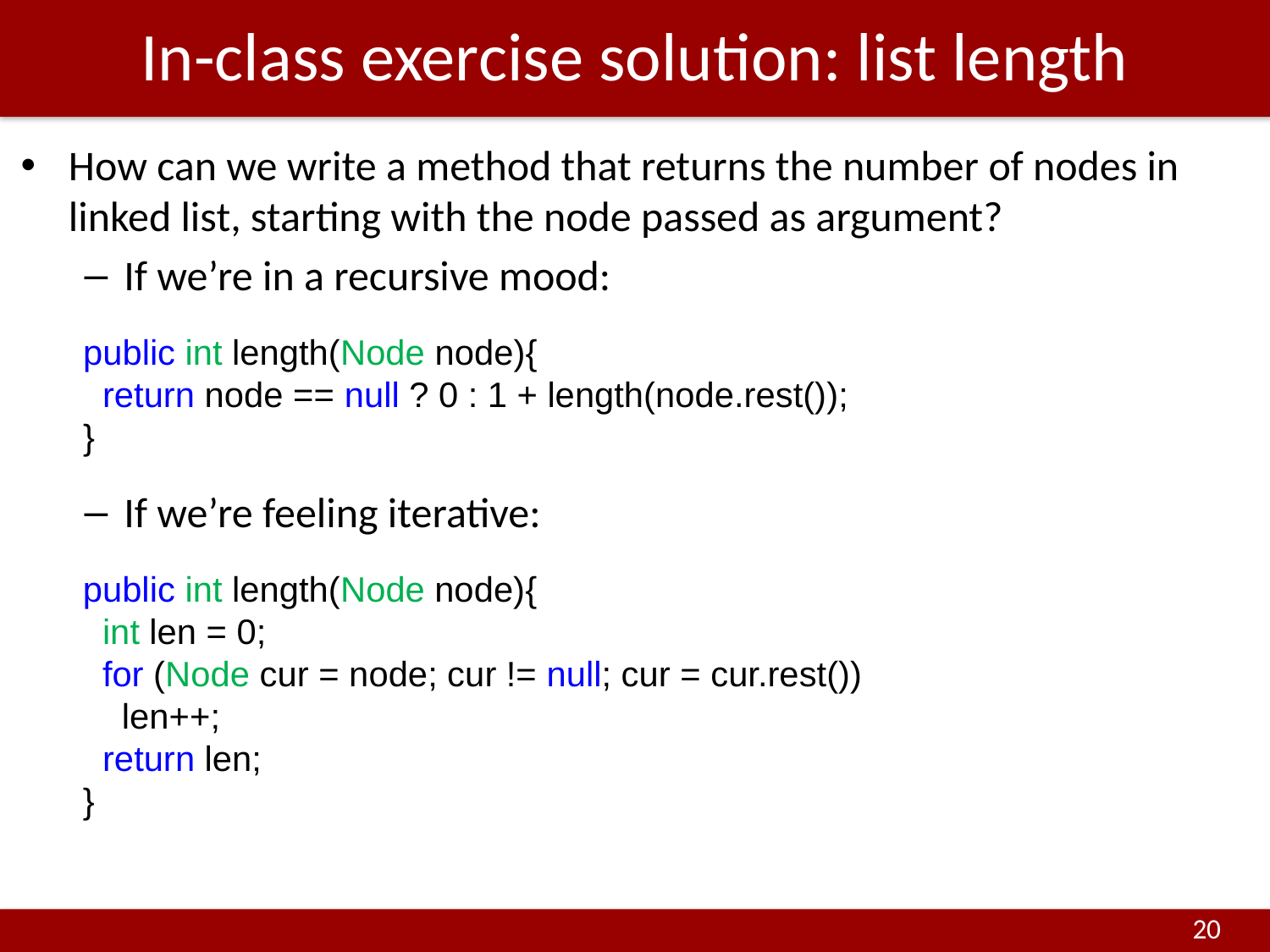

# In-class exercise solution: list length
How can we write a method that returns the number of nodes in linked list, starting with the node passed as argument?
If we’re in a recursive mood:

If we’re feeling iterative:
public int length(Node node){
  return node == null ? 0 : 1 + length(node.rest());
}

public int length(Node node){
  int len = 0;
  for (Node cur = node; cur != null; cur = cur.rest())
    len++;
  return len;
}